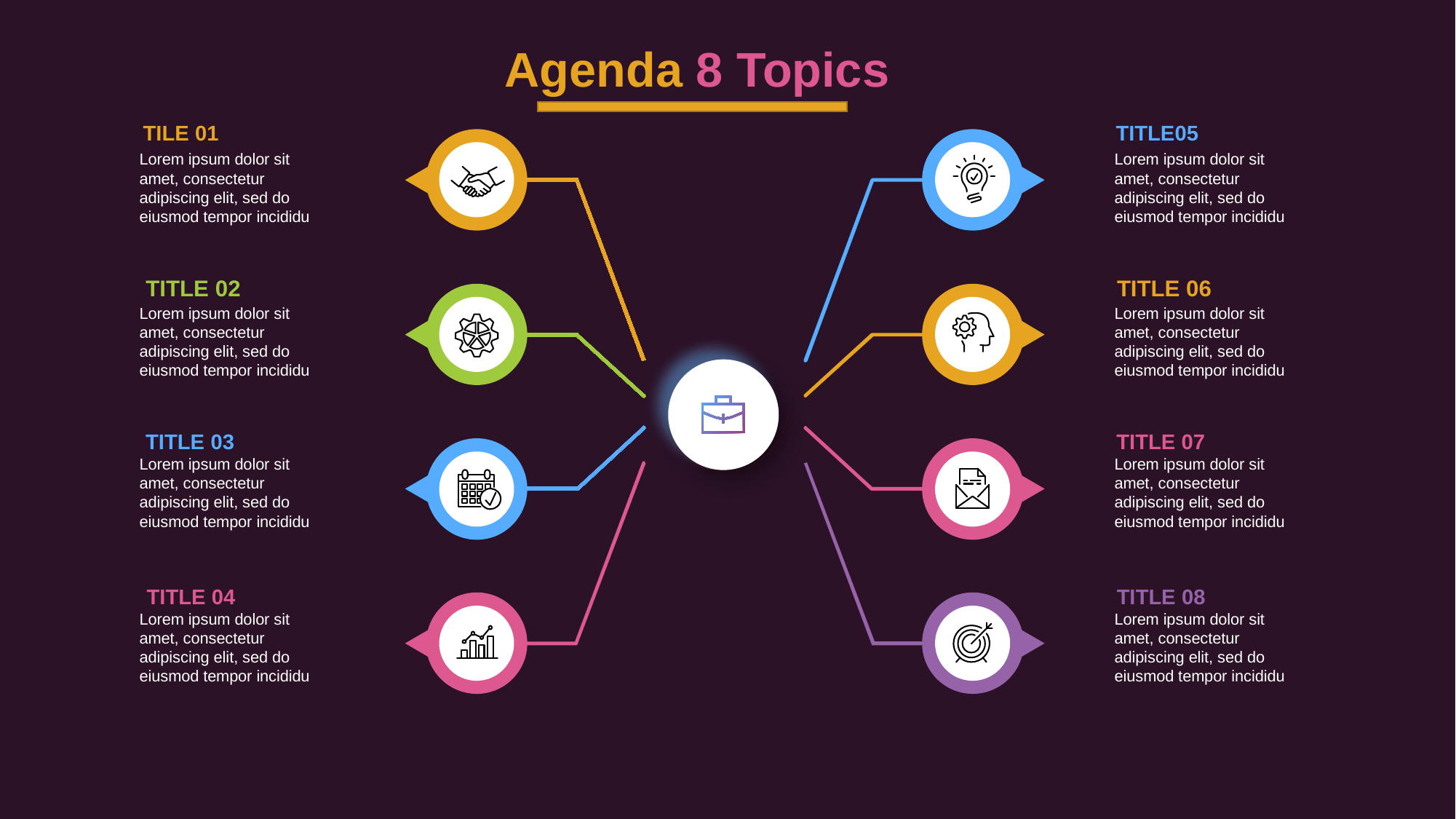

Agenda 8 Topics

TILE 01
Lorem ipsum dolor sit amet, consectetur adipiscing elit, sed do eiusmod tempor incididu

TITLE05
Lorem ipsum dolor sit amet, consectetur adipiscing elit, sed do eiusmod tempor incididu

TITLE 02
Lorem ipsum dolor sit amet, consectetur adipiscing elit, sed do eiusmod tempor incididu

TITLE 06
Lorem ipsum dolor sit amet, consectetur adipiscing elit, sed do eiusmod tempor incididu

TITLE 03
Lorem ipsum dolor sit amet, consectetur adipiscing elit, sed do eiusmod tempor incididu

TITLE 07
Lorem ipsum dolor sit amet, consectetur adipiscing elit, sed do eiusmod tempor incididu

TITLE 04
Lorem ipsum dolor sit amet, consectetur adipiscing elit, sed do eiusmod tempor incididu

TITLE 08
Lorem ipsum dolor sit amet, consectetur adipiscing elit, sed do eiusmod tempor incididu